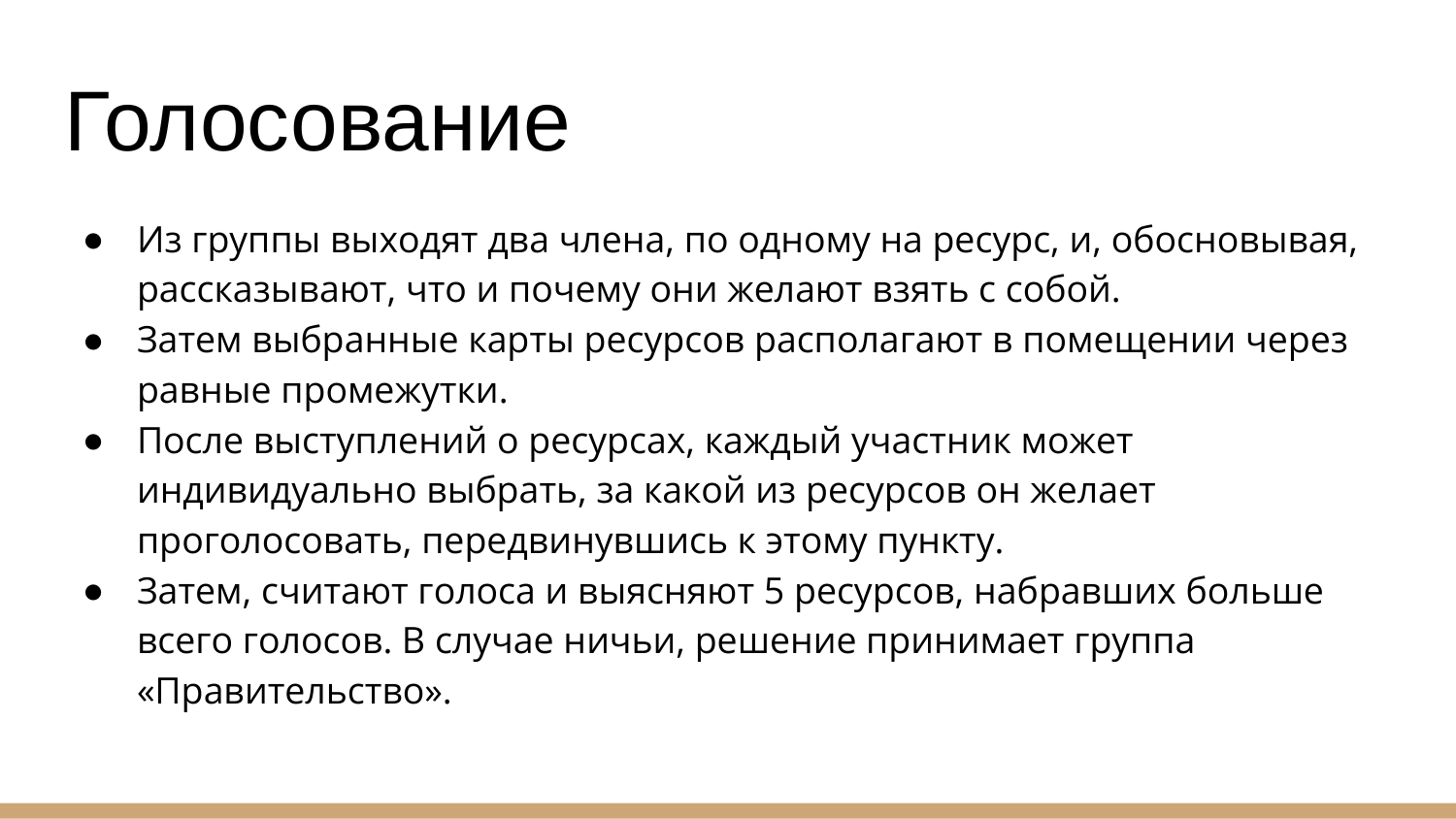

# Голосование
Из группы выходят два члена, по одному на ресурс, и, обосновывая, рассказывают, что и почему они желают взять с собой.
Затем выбранные карты ресурсов располагают в помещении через равные промежутки.
После выступлений о ресурсах, каждый участник может индивидуально выбрать, за какой из ресурсов он желает проголосовать, передвинувшись к этому пункту.
Затем, считают голоса и выясняют 5 ресурсов, набравших больше всего голосов. В случае ничьи, решение принимает группа «Правительство».